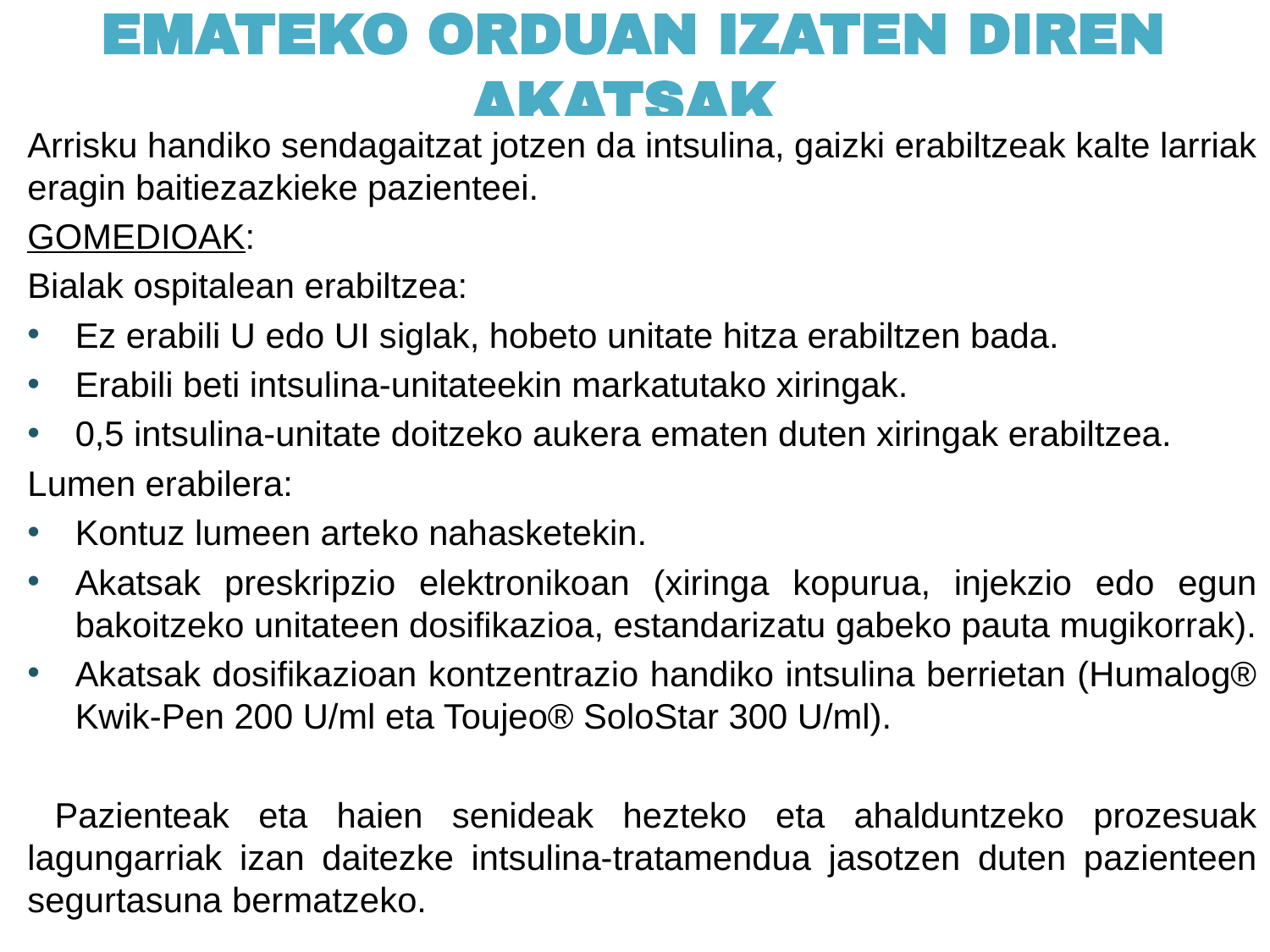

# EMATEKO ORDUAN IZATEN DIREN AKATSAK
Arrisku handiko sendagaitzat jotzen da intsulina, gaizki erabiltzeak kalte larriak eragin baitiezazkieke pazienteei.
GOMEDIOAK:
Bialak ospitalean erabiltzea:
Ez erabili U edo UI siglak, hobeto unitate hitza erabiltzen bada.
Erabili beti intsulina-unitateekin markatutako xiringak.
0,5 intsulina-unitate doitzeko aukera ematen duten xiringak erabiltzea.
Lumen erabilera:
Kontuz lumeen arteko nahasketekin.
Akatsak preskripzio elektronikoan (xiringa kopurua, injekzio edo egun bakoitzeko unitateen dosifikazioa, estandarizatu gabeko pauta mugikorrak).
Akatsak dosifikazioan kontzentrazio handiko intsulina berrietan (Humalog® Kwik-Pen 200 U/ml eta Toujeo® SoloStar 300 U/ml).

 Pazienteak eta haien senideak hezteko eta ahalduntzeko prozesuak lagungarriak izan daitezke intsulina-tratamendua jasotzen duten pazienteen segurtasuna bermatzeko.